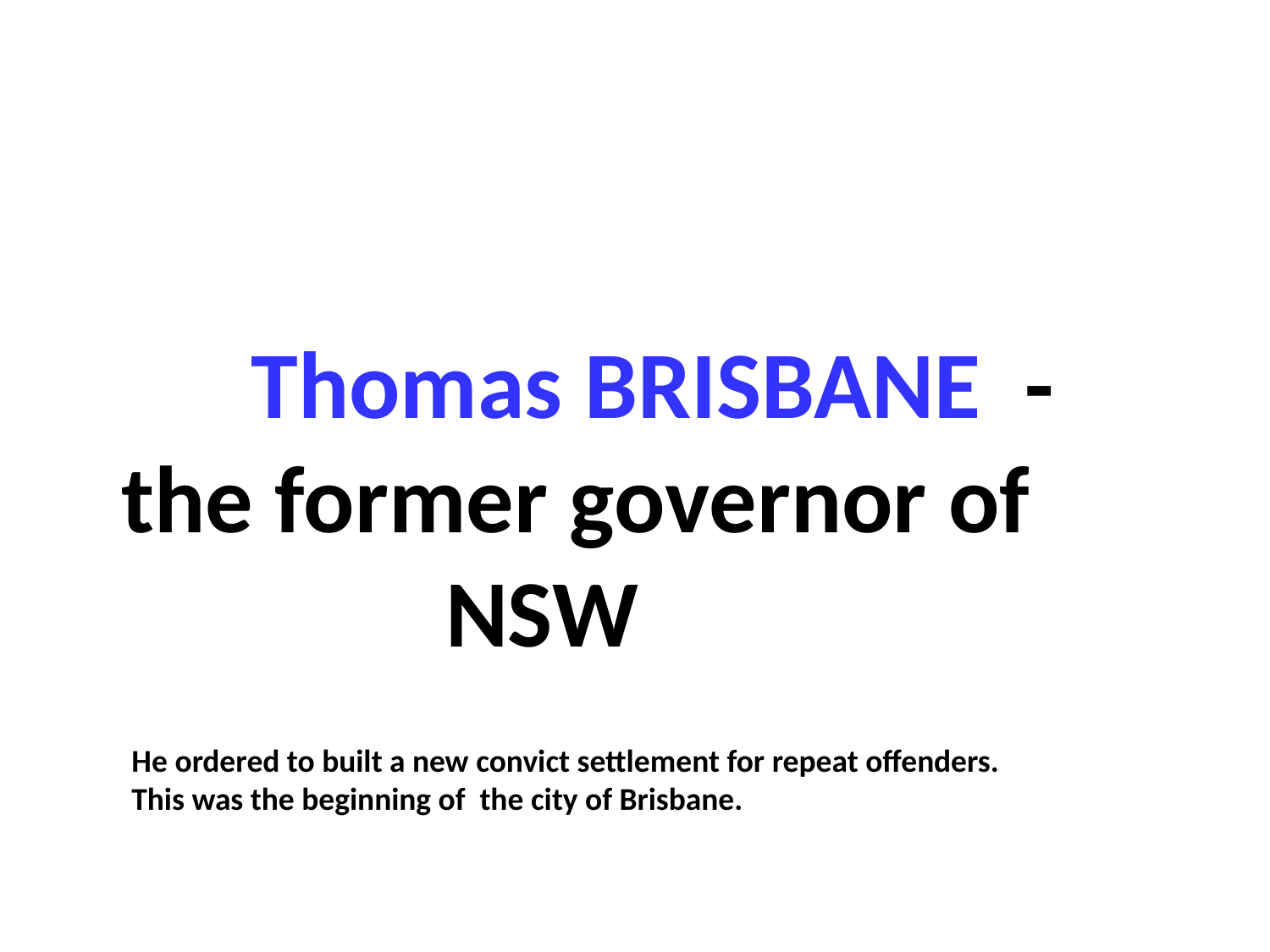

Thomas BRISBANE  -  the former governor of
               NSW
He ordered to built a new convict settlement for repeat offenders.
This was the beginning of  the city of Brisbane.